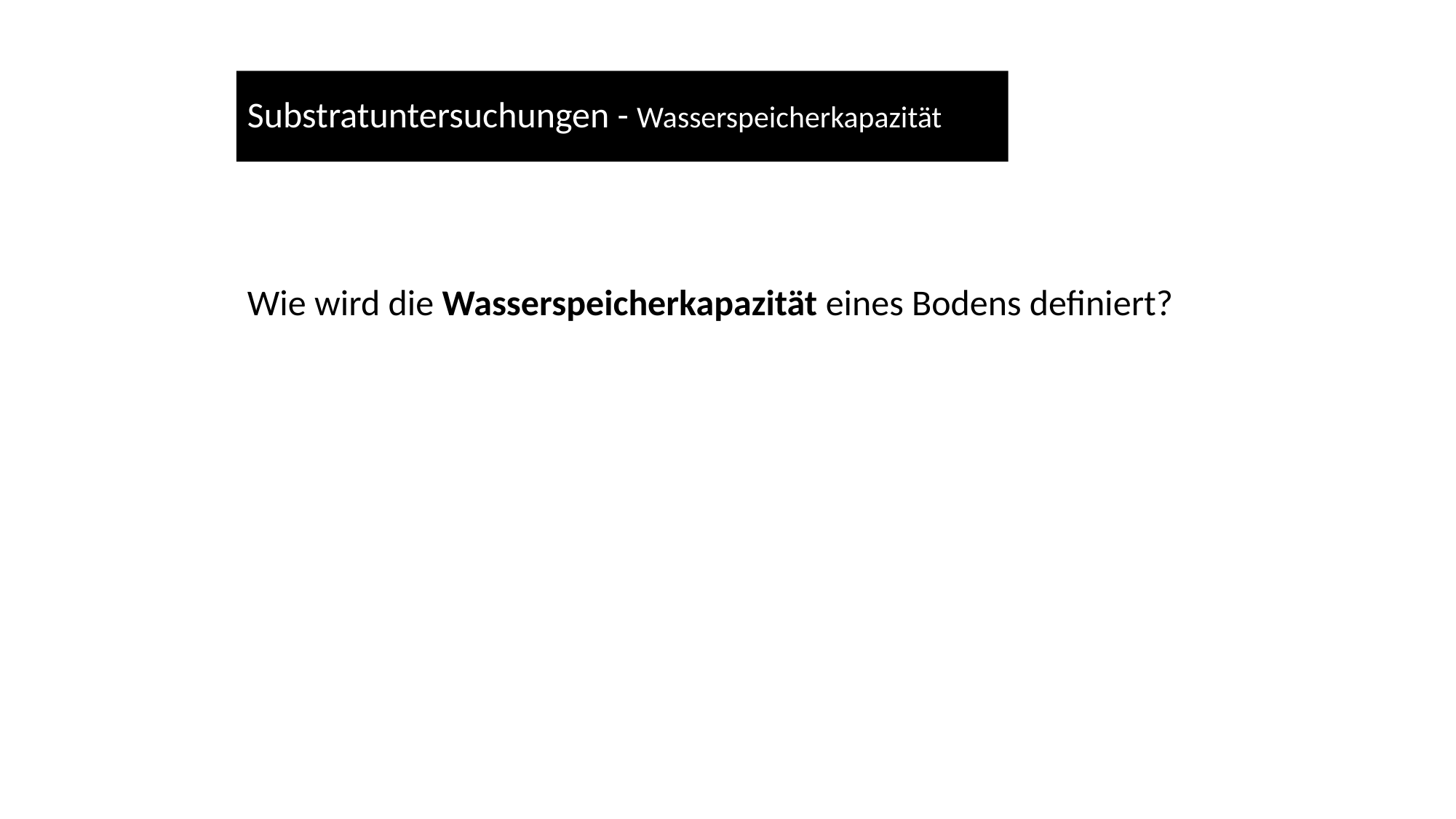

# Substratuntersuchungen - Wasserspeicherkapazität
Wie wird die Wasserspeicherkapazität eines Bodens definiert?